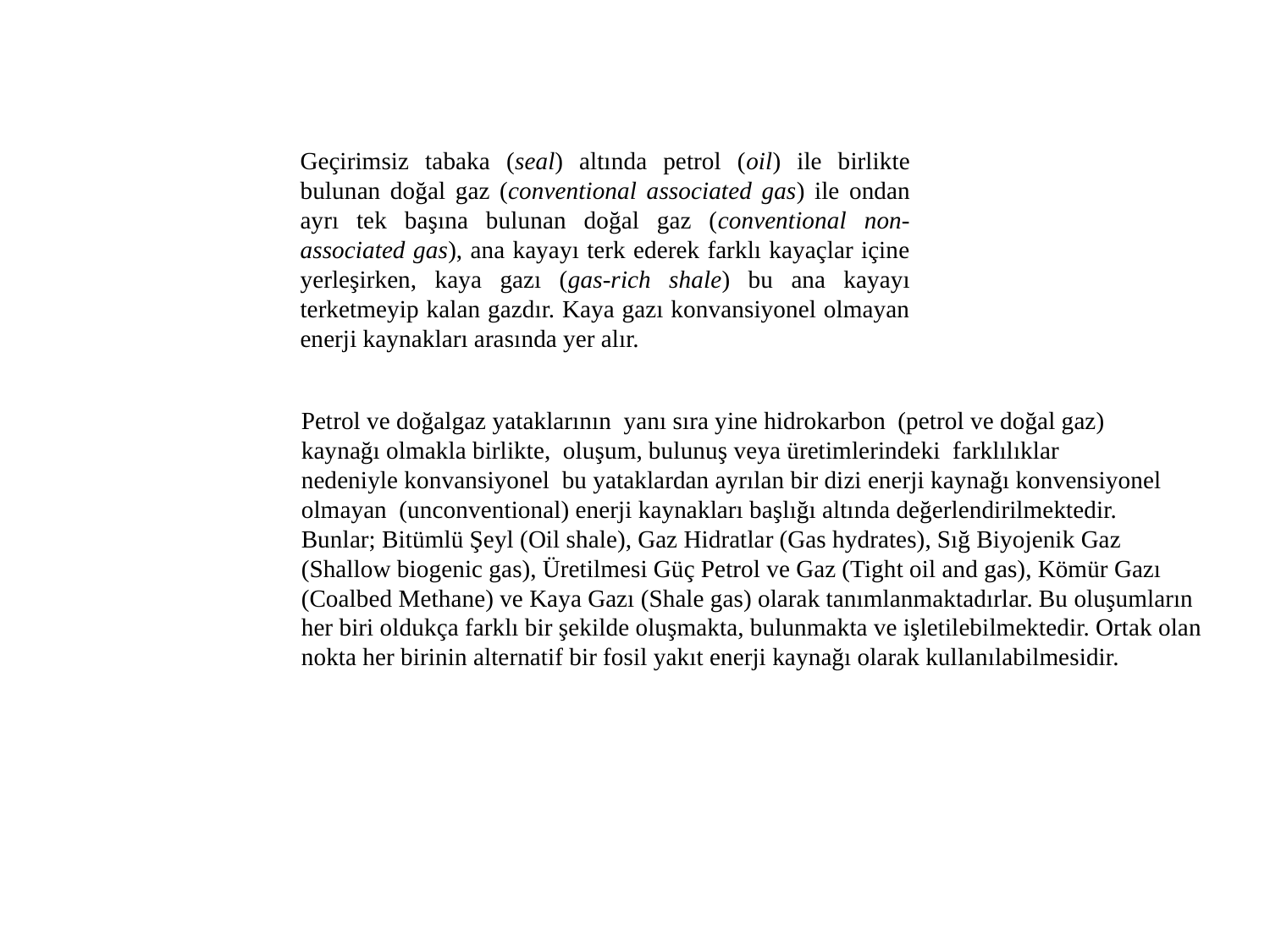

Geçirimsiz tabaka (seal) altında petrol (oil) ile birlikte bulunan doğal gaz (conventional associated gas) ile ondan ayrı tek başına bulunan doğal gaz (conventional non-associated gas), ana kayayı terk ederek farklı kayaçlar içine yerleşirken, kaya gazı (gas-rich shale) bu ana kayayı terketmeyip kalan gazdır. Kaya gazı konvansiyonel olmayan enerji kaynakları arasında yer alır.

Petrol ve doğalgaz yataklarının  yanı sıra yine hidrokarbon  (petrol ve doğal gaz)
kaynağı olmakla birlikte,  oluşum, bulunuş veya üretimlerindeki  farklılıklar
nedeniyle konvansiyonel  bu yataklardan ayrılan bir dizi enerji kaynağı konvensiyonel
olmayan  (unconventional) enerji kaynakları başlığı altında değerlendirilmektedir.
Bunlar; Bitümlü Şeyl (Oil shale), Gaz Hidratlar (Gas hydrates), Sığ Biyojenik Gaz
(Shallow biogenic gas), Üretilmesi Güç Petrol ve Gaz (Tight oil and gas), Kömür Gazı
(Coalbed Methane) ve Kaya Gazı (Shale gas) olarak tanımlanmaktadırlar. Bu oluşumların
her biri oldukça farklı bir şekilde oluşmakta, bulunmakta ve işletilebilmektedir. Ortak olan
nokta her birinin alternatif bir fosil yakıt enerji kaynağı olarak kullanılabilmesidir.